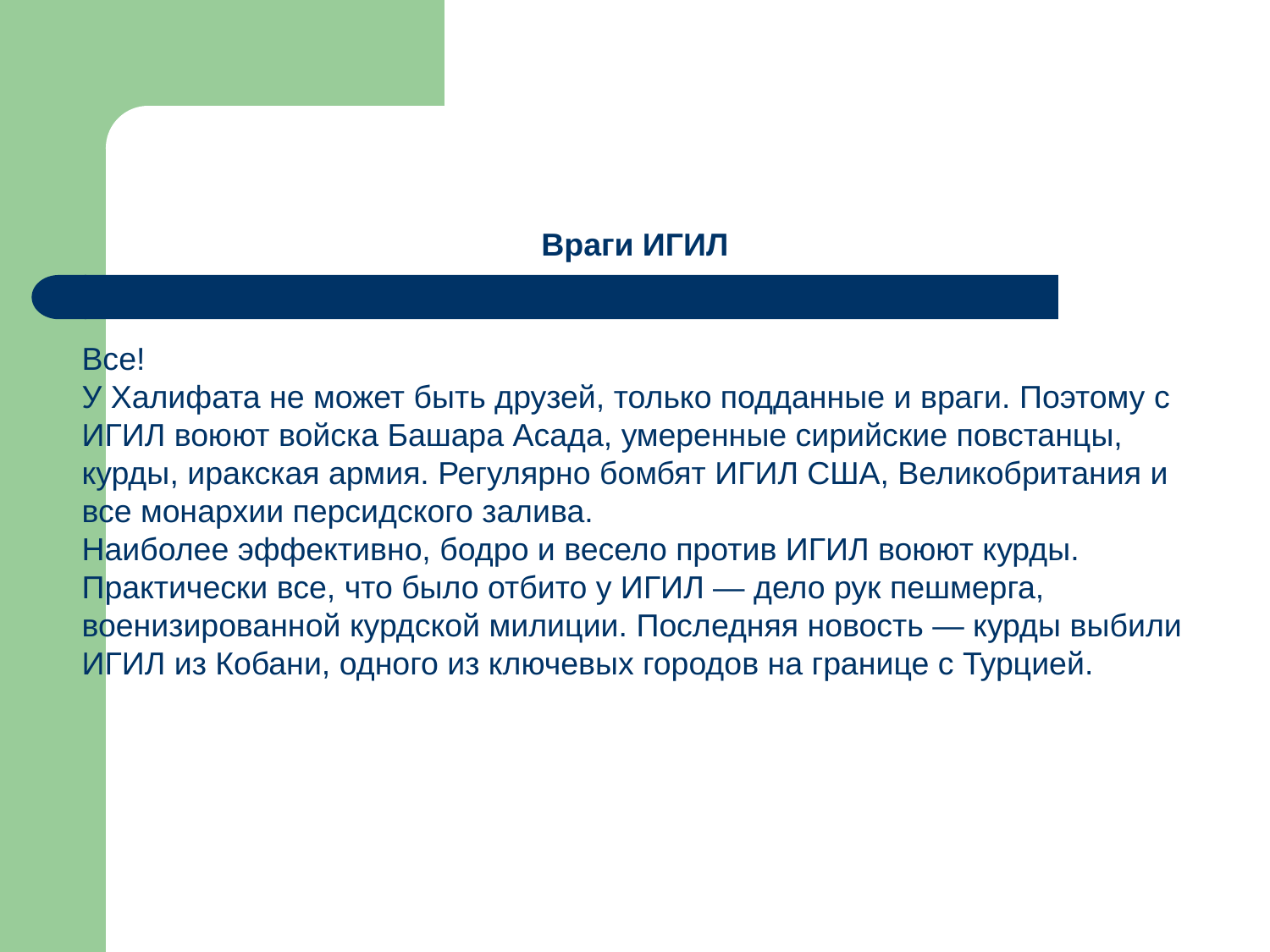

Враги ИГИЛ

Все!
У Халифата не может быть друзей, только подданные и враги. Поэтому с ИГИЛ воюют войска Башара Асада, умеренные сирийские повстанцы, курды, иракская армия. Регулярно бомбят ИГИЛ США, Великобритания и все монархии персидского залива.
Наиболее эффективно, бодро и весело против ИГИЛ воюют курды. Практически все, что было отбито у ИГИЛ — дело рук пешмерга, военизированной курдской милиции. Последняя новость — курды выбили ИГИЛ из Кобани, одного из ключевых городов на границе с Турцией.